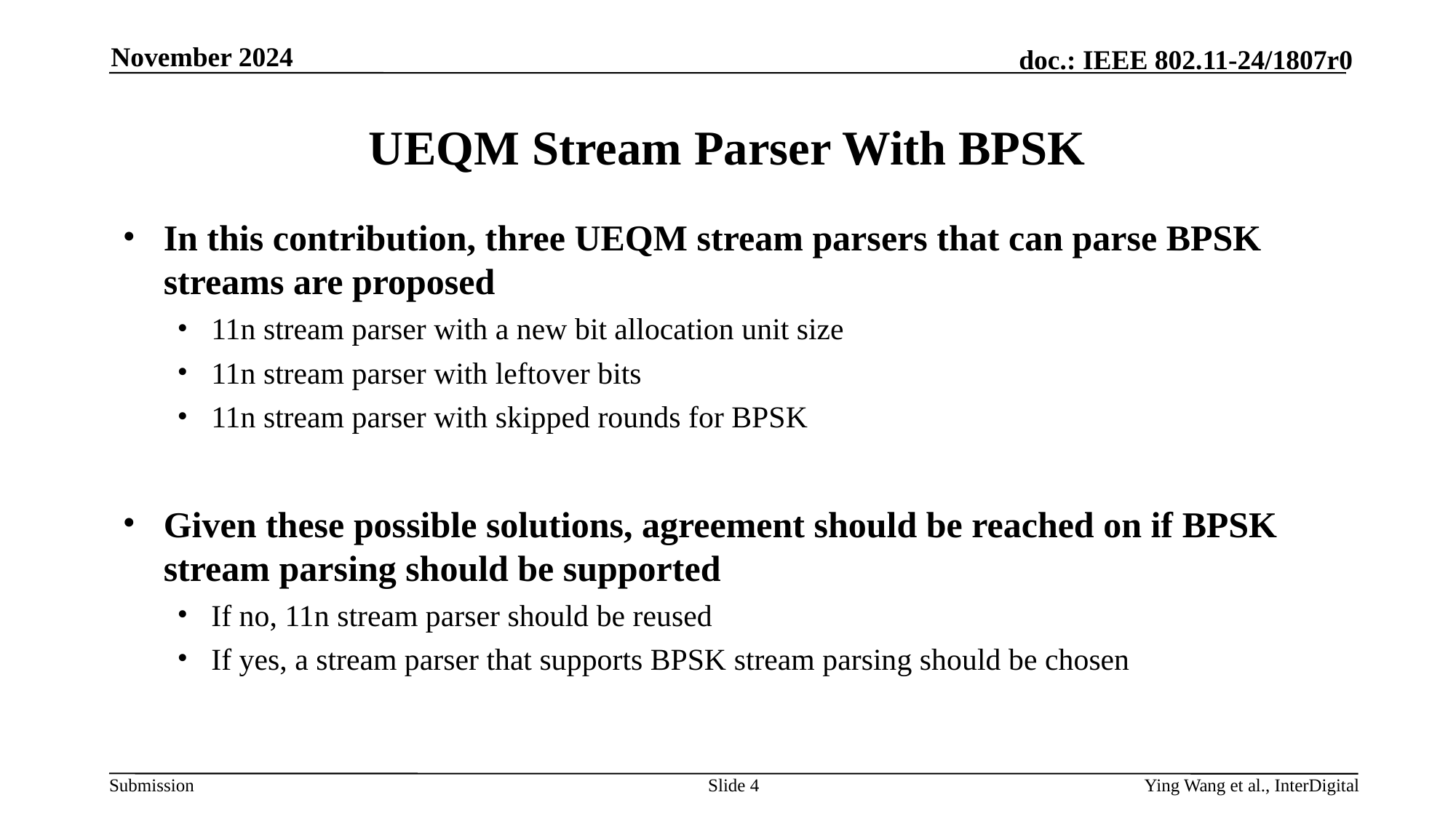

November 2024
# UEQM Stream Parser With BPSK
In this contribution, three UEQM stream parsers that can parse BPSK streams are proposed
11n stream parser with a new bit allocation unit size
11n stream parser with leftover bits
11n stream parser with skipped rounds for BPSK

Given these possible solutions, agreement should be reached on if BPSK stream parsing should be supported
If no, 11n stream parser should be reused
If yes, a stream parser that supports BPSK stream parsing should be chosen
Slide 4
Ying Wang et al., InterDigital